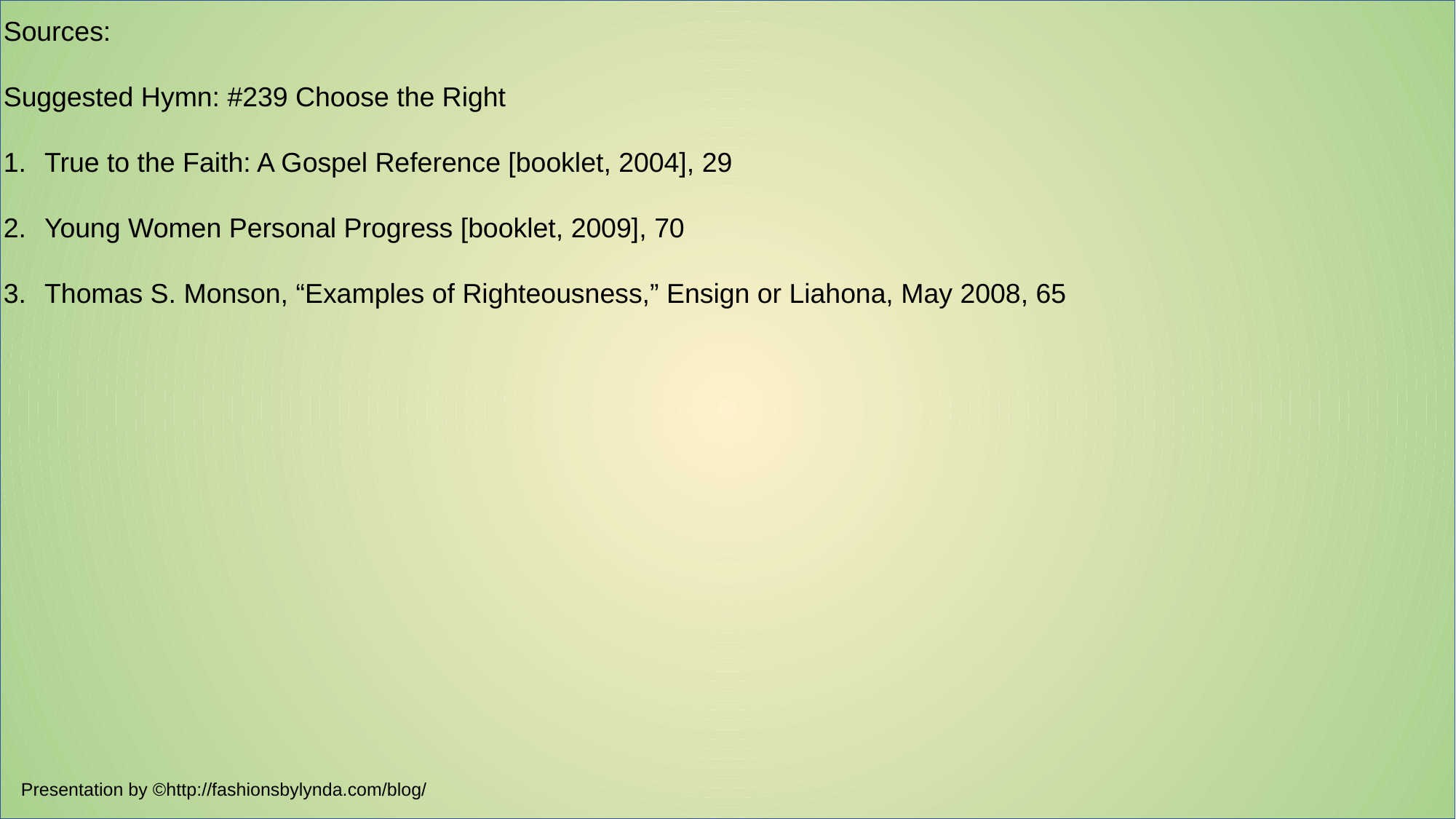

Sources:

Suggested Hymn: #239 Choose the Right

True to the Faith: A Gospel Reference [booklet, 2004], 29

Young Women Personal Progress [booklet, 2009], 70

Thomas S. Monson, “Examples of Righteousness,” Ensign or Liahona, May 2008, 65
Presentation by ©http://fashionsbylynda.com/blog/